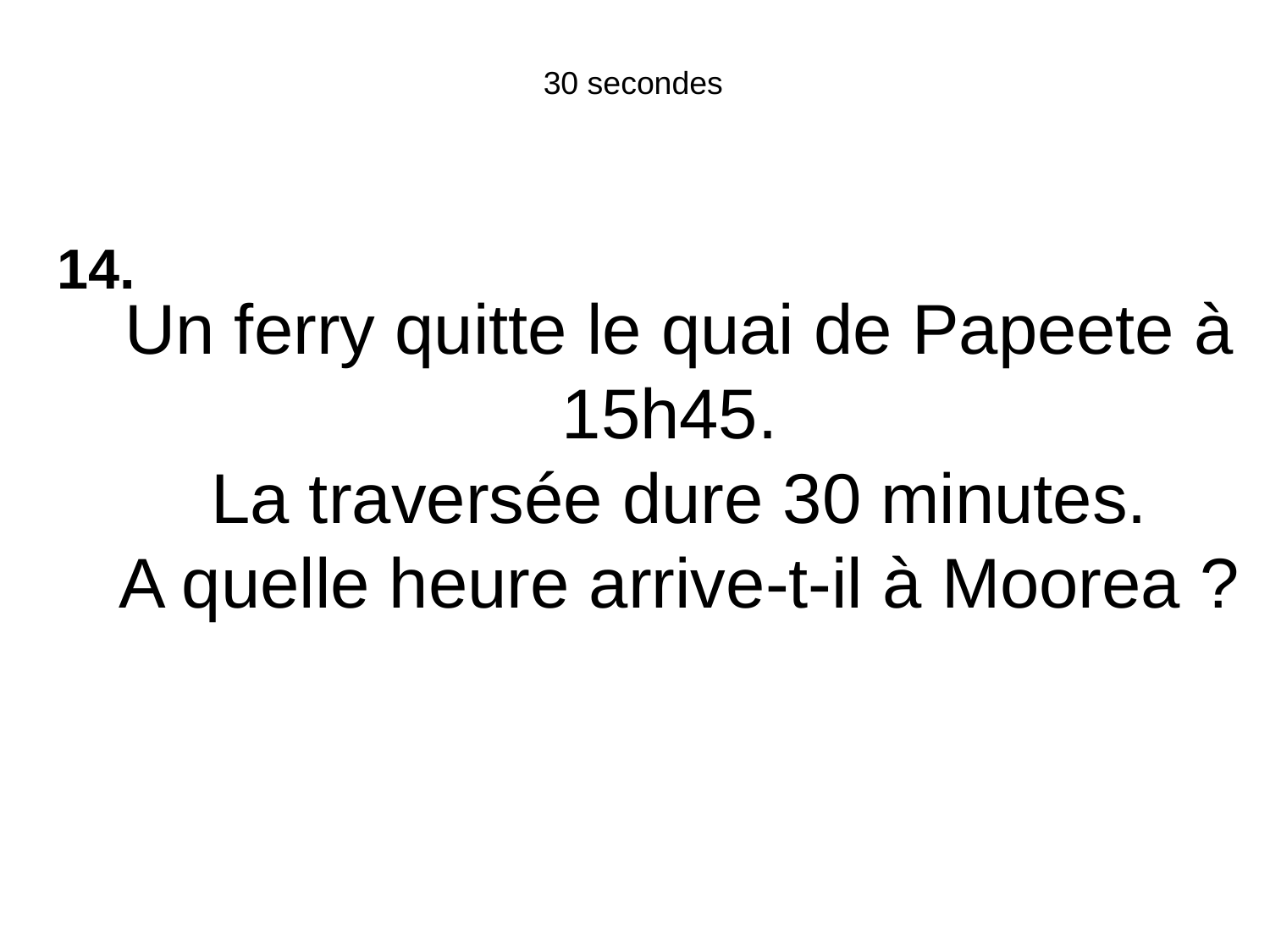

30 secondes
14.
Un ferry quitte le quai de Papeete à 15h45.
La traversée dure 30 minutes.
A quelle heure arrive-t-il à Moorea ?